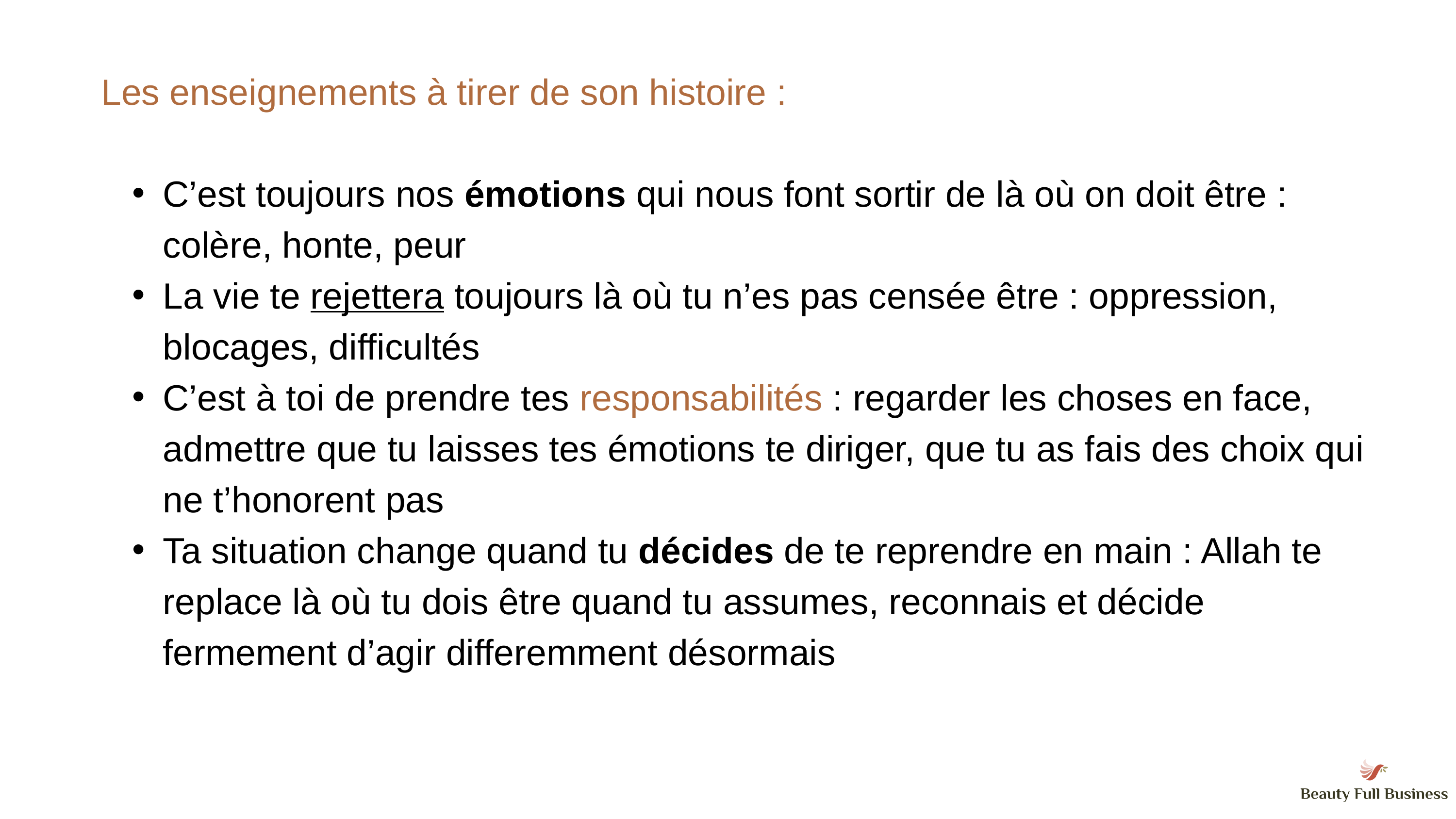

Les enseignements à tirer de son histoire :

C’est toujours nos émotions qui nous font sortir de là où on doit être : colère, honte, peur
La vie te rejettera toujours là où tu n’es pas censée être : oppression, blocages, difficultés
C’est à toi de prendre tes responsabilités : regarder les choses en face, admettre que tu laisses tes émotions te diriger, que tu as fais des choix qui ne t’honorent pas
Ta situation change quand tu décides de te reprendre en main : Allah te replace là où tu dois être quand tu assumes, reconnais et décide fermement d’agir differemment désormais